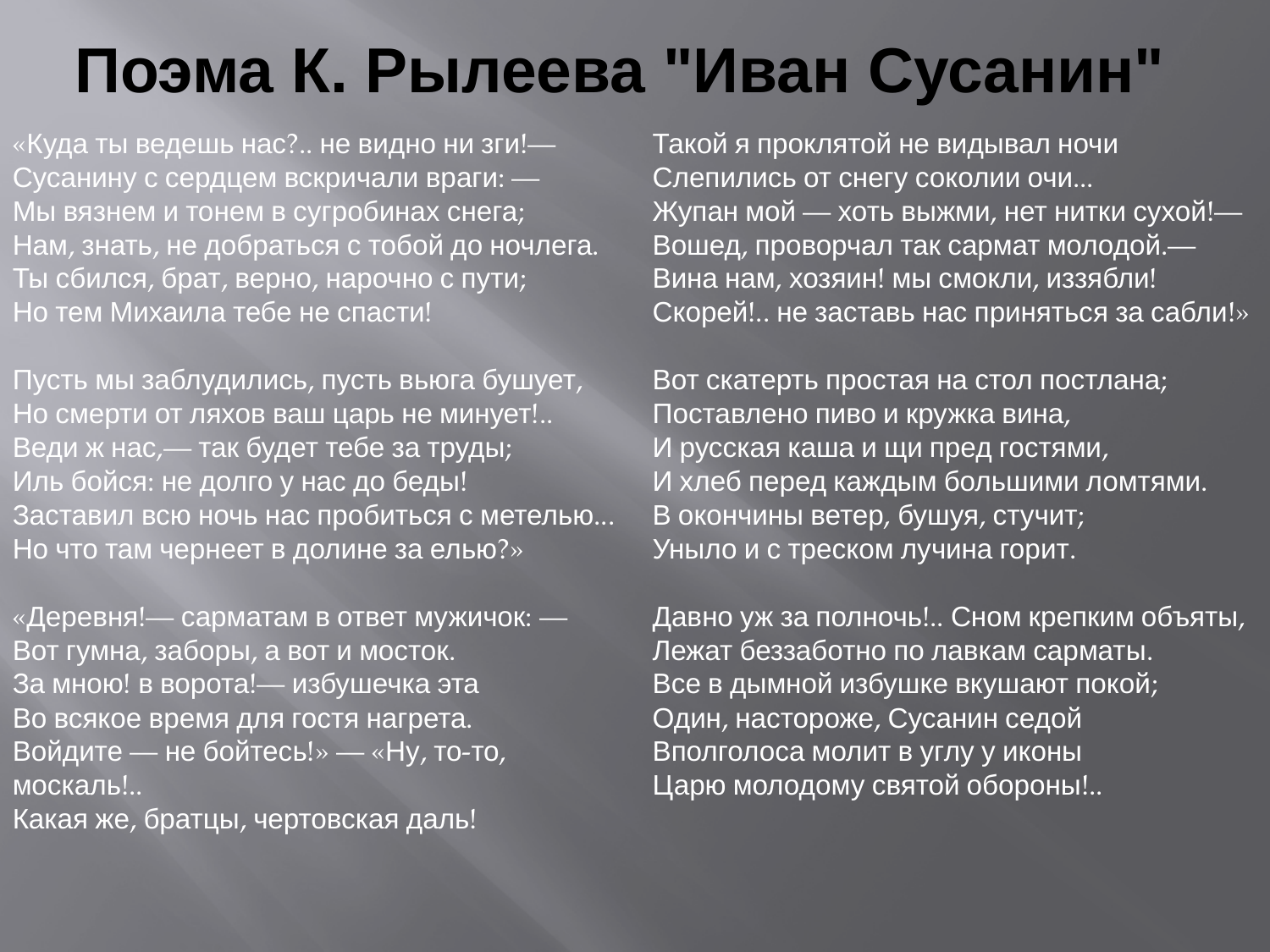

# Поэма К. Рылеева "Иван Сусанин"
«Куда ты ведешь нас?.. не видно ни зги!—
Сусанину с сердцем вскричали враги: —
Мы вязнем и тонем в сугробинах снега;
Нам, знать, не добраться с тобой до ночлега.
Ты сбился, брат, верно, нарочно с пути;
Но тем Михаила тебе не спасти!

Пусть мы заблудились, пусть вьюга бушует,
Но смерти от ляхов ваш царь не минует!..
Веди ж нас,— так будет тебе за труды;
Иль бойся: не долго у нас до беды!
Заставил всю ночь нас пробиться с метелью...
Но что там чернеет в долине за елью?»

«Деревня!— сарматам в ответ мужичок: —
Вот гумна, заборы, а вот и мосток.
За мною! в ворота!— избушечка эта
Во всякое время для гостя нагрета.
Войдите — не бойтесь!» — «Ну, то-то, москаль!..
Какая же, братцы, чертовская даль!
Такой я проклятой не видывал ночи
Слепились от снегу соколии очи...
Жупан мой — хоть выжми, нет нитки сухой!—
Вошед, проворчал так сармат молодой.—
Вина нам, хозяин! мы смокли, иззябли!
Скорей!.. не заставь нас приняться за сабли!»

Вот скатерть простая на стол постлана;
Поставлено пиво и кружка вина,
И русская каша и щи пред гостями,
И хлеб перед каждым большими ломтями.
В окончины ветер, бушуя, стучит;
Уныло и с треском лучина горит.

Давно уж за полночь!.. Сном крепким объяты,
Лежат беззаботно по лавкам сарматы.
Все в дымной избушке вкушают покой;
Один, настороже, Сусанин седой
Вполголоса молит в углу у иконы
Царю молодому святой обороны!..